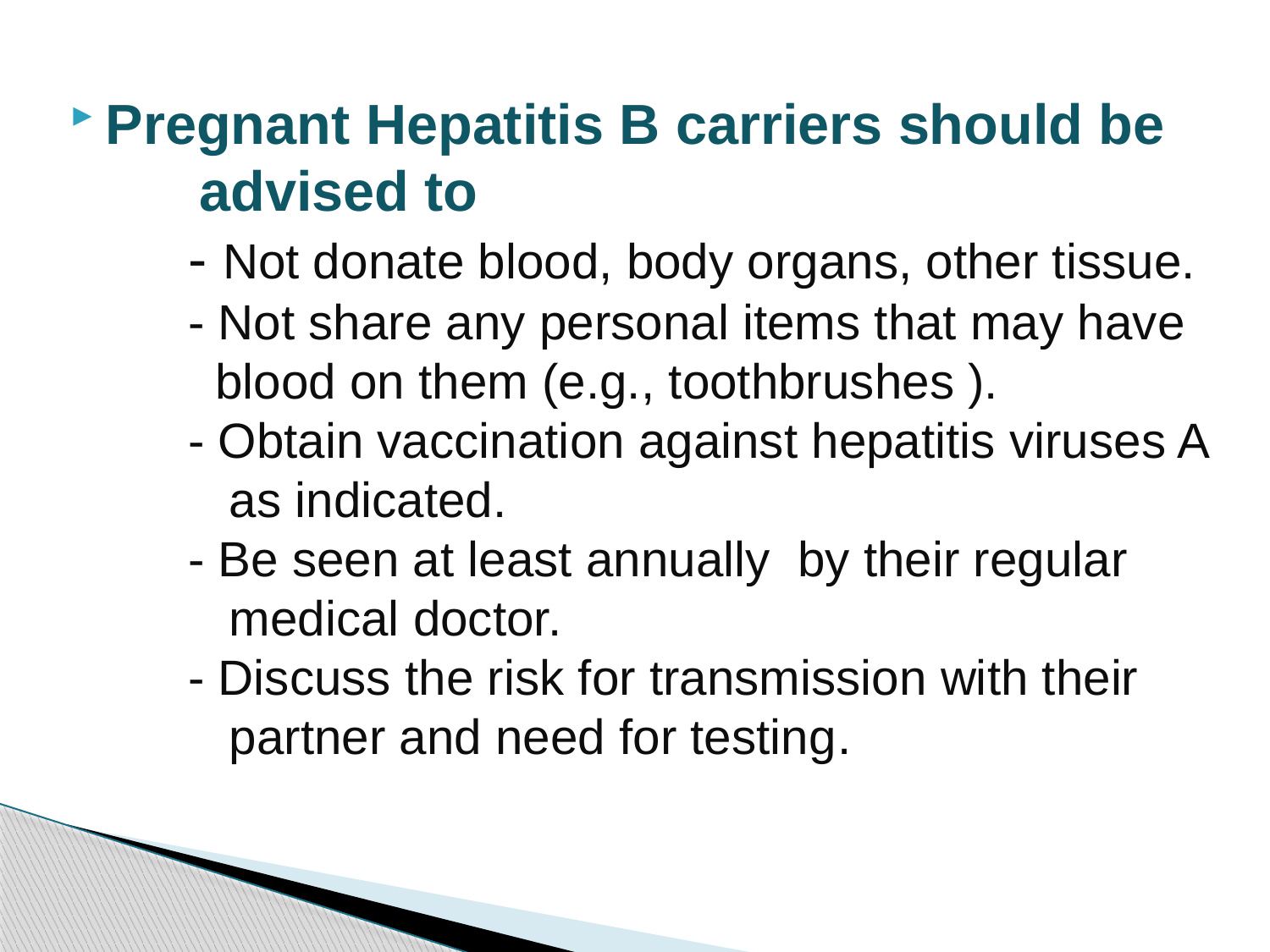

Pregnant Hepatitis B carriers should be
      advised to
      - Not donate blood, body organs, other tissue.
      - Not share any personal items that may have
        blood on them (e.g., toothbrushes ).
      - Obtain vaccination against hepatitis viruses A
         as indicated.
      - Be seen at least annually  by their regular
         medical doctor.
      - Discuss the risk for transmission with their
         partner and need for testing.